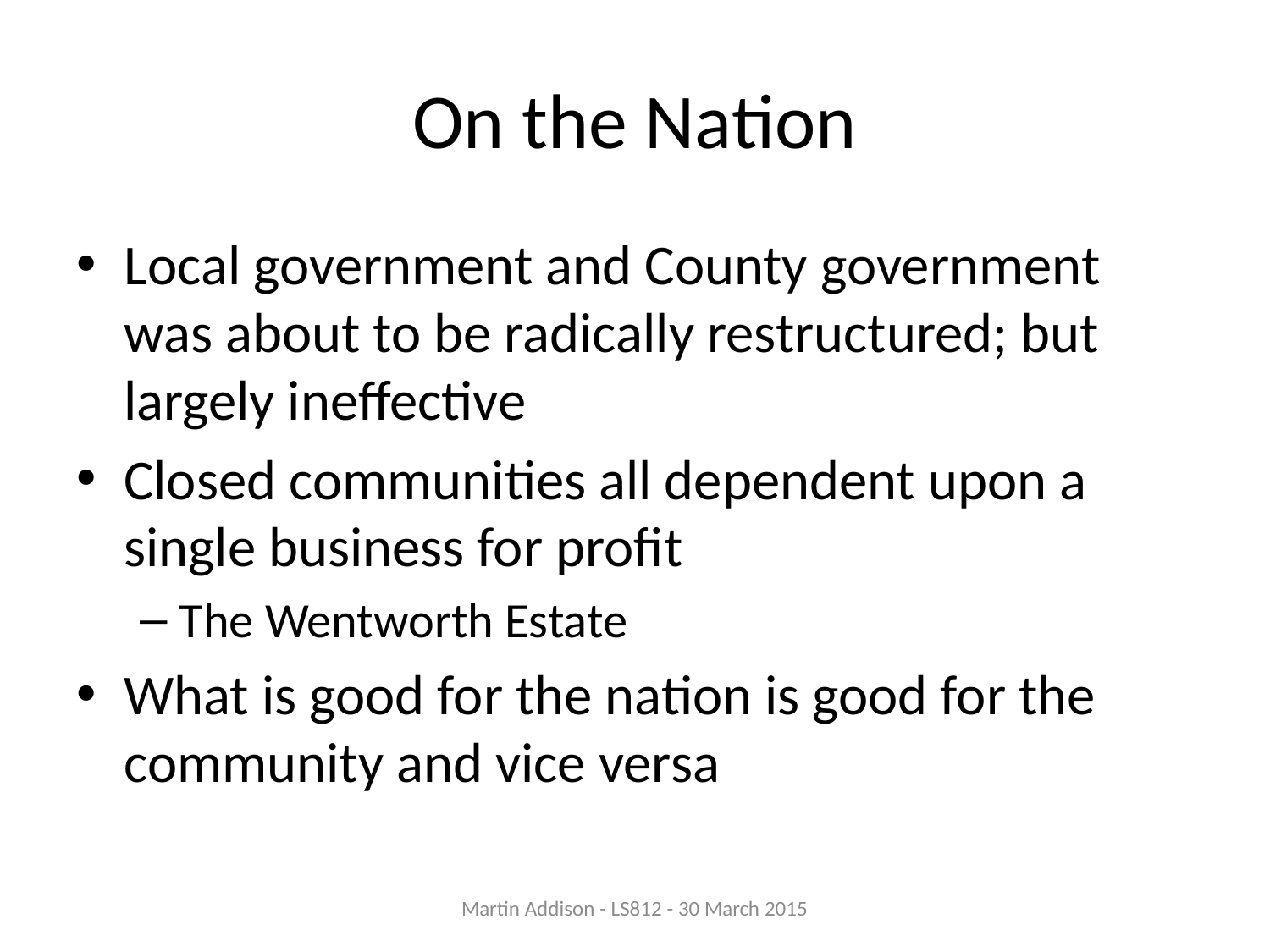

# On the Nation
Local government and County government was about to be radically restructured; but largely ineffective
Closed communities all dependent upon a single business for profit
The Wentworth Estate
What is good for the nation is good for the community and vice versa

Martin Addison - LS812 - 30 March 2015